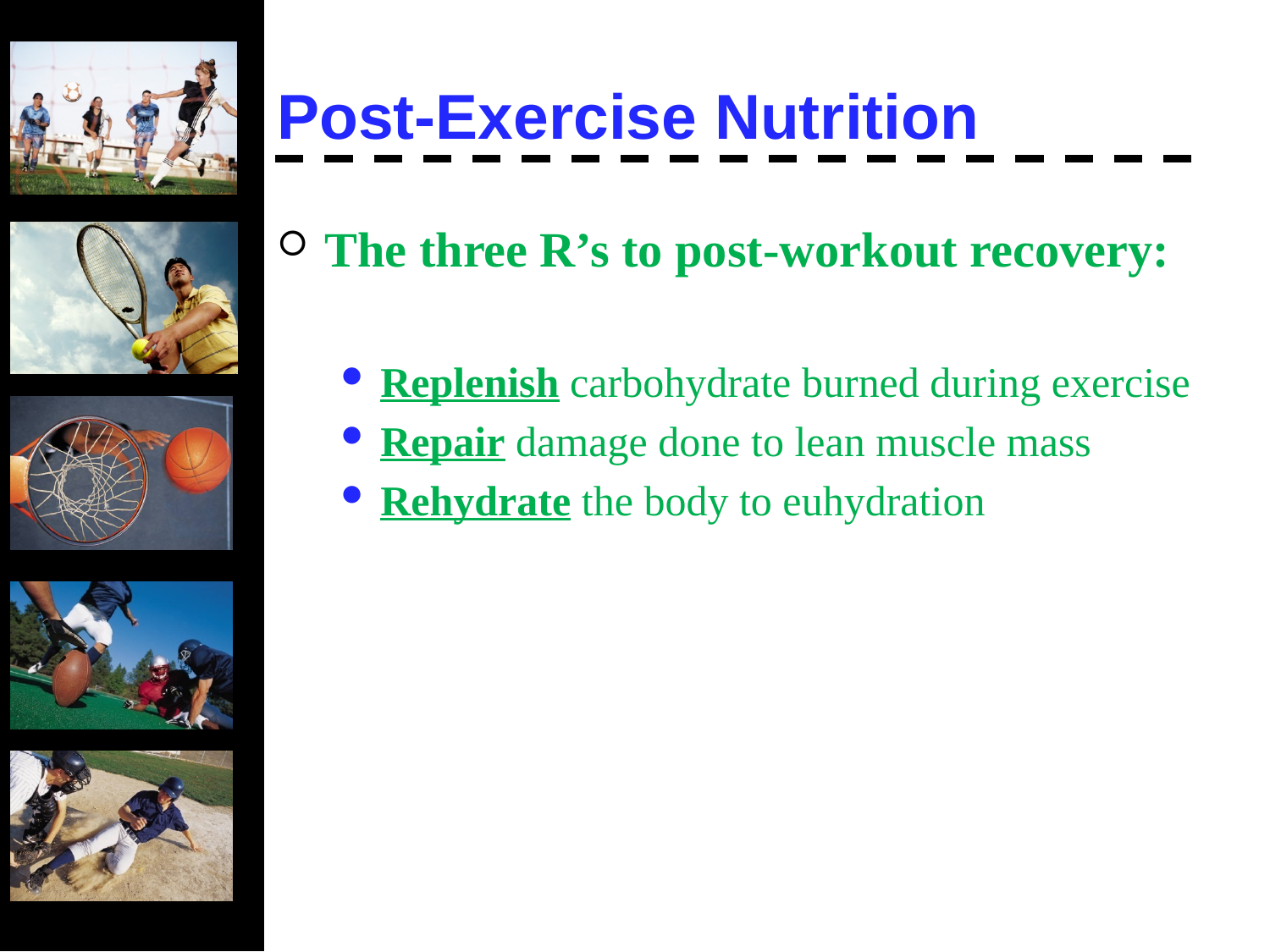

# Post-Exercise Nutrition
The three R’s to post-workout recovery:

Replenish carbohydrate burned during exercise
Repair damage done to lean muscle mass
Rehydrate the body to euhydration